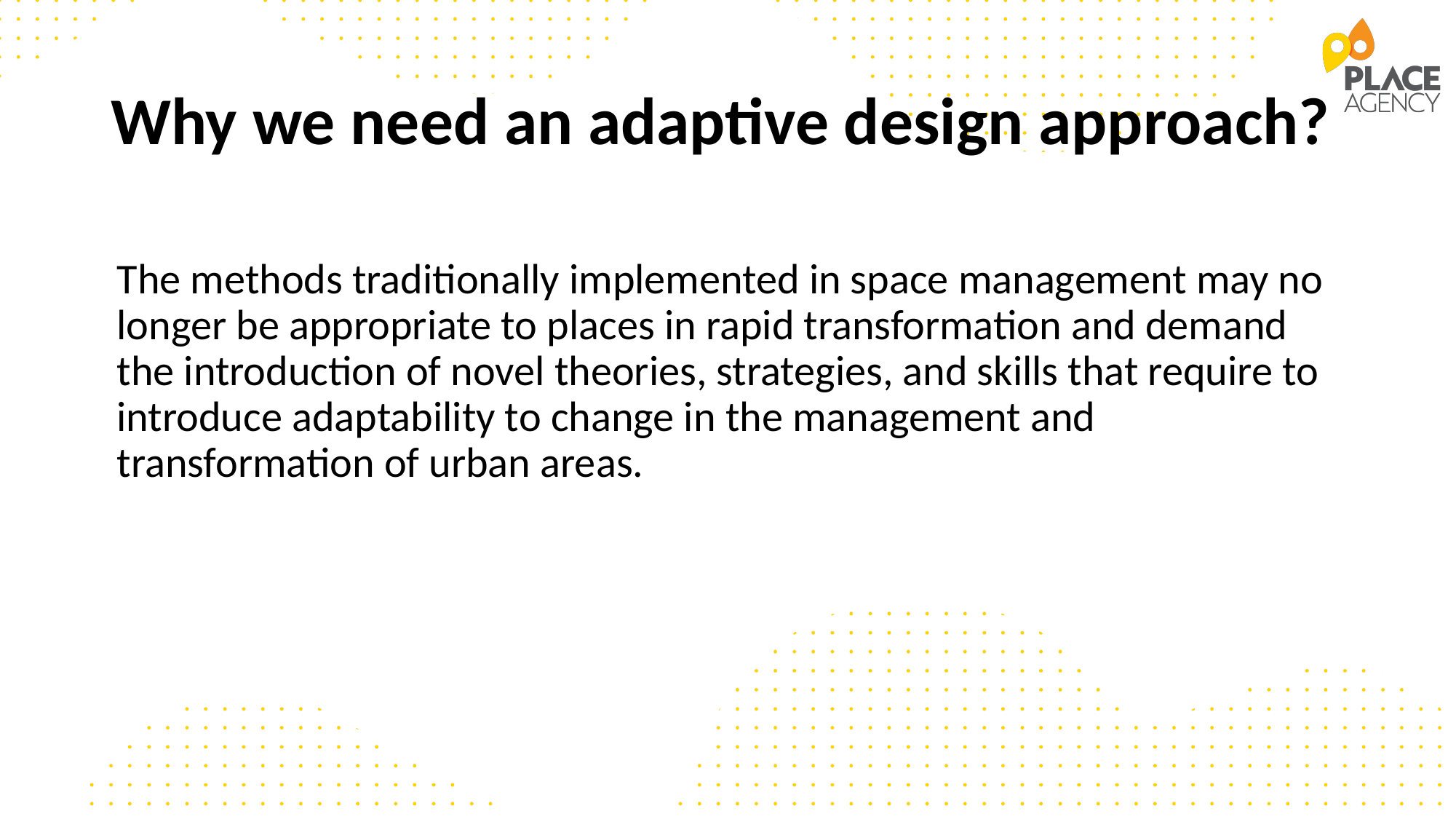

# Why we need an adaptive design approach?
The methods traditionally implemented in space management may no longer be appropriate to places in rapid transformation and demand the introduction of novel theories, strategies, and skills that require to introduce adaptability to change in the management and transformation of urban areas.